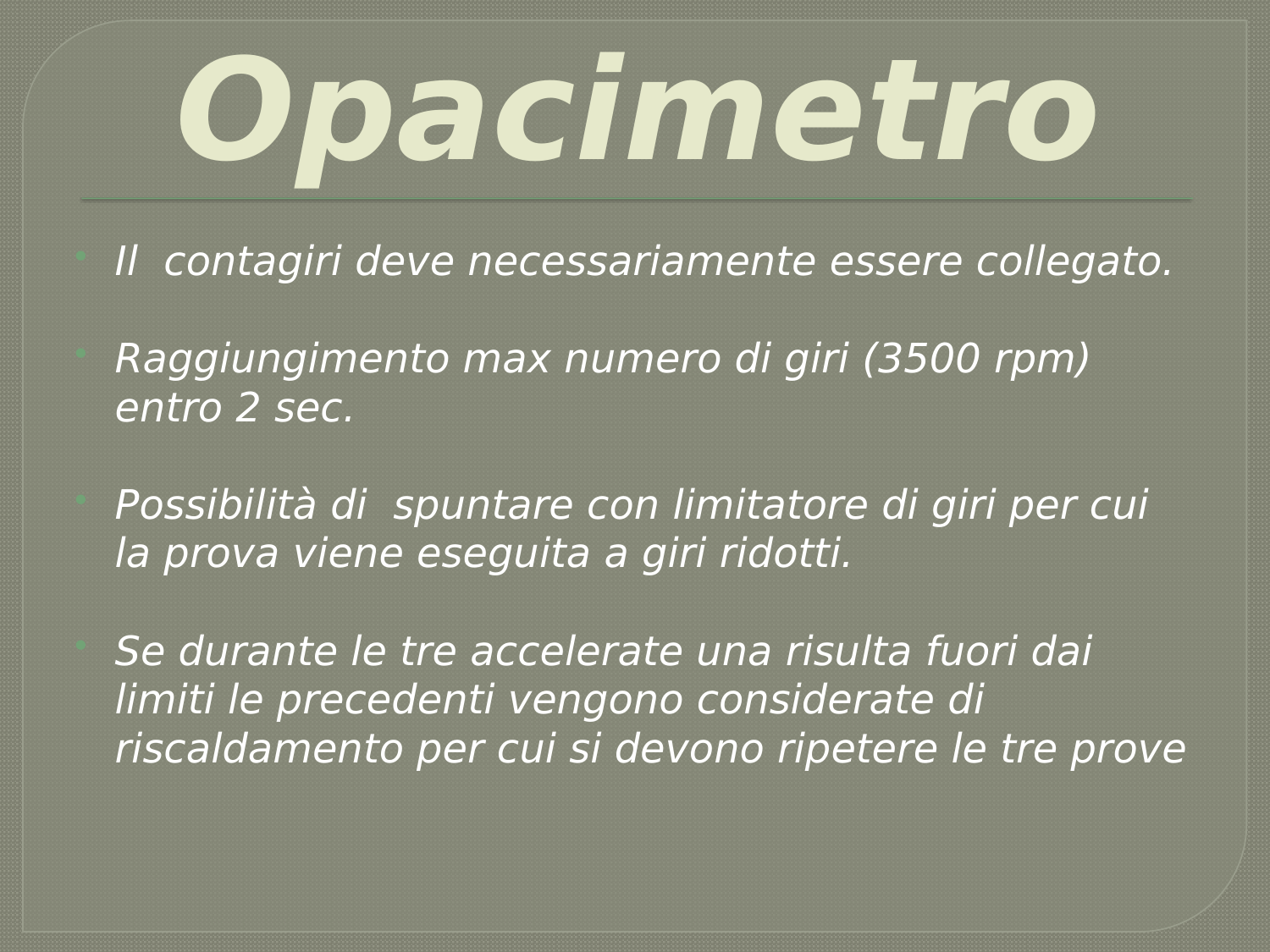

# Opacimetro
Il  contagiri deve necessariamente essere collegato.

Raggiungimento max numero di giri (3500 rpm) entro 2 sec.

Possibilità di  spuntare con limitatore di giri per cui la prova viene eseguita a giri ridotti.

Se durante le tre accelerate una risulta fuori dai limiti le precedenti vengono considerate di riscaldamento per cui si devono ripetere le tre prove